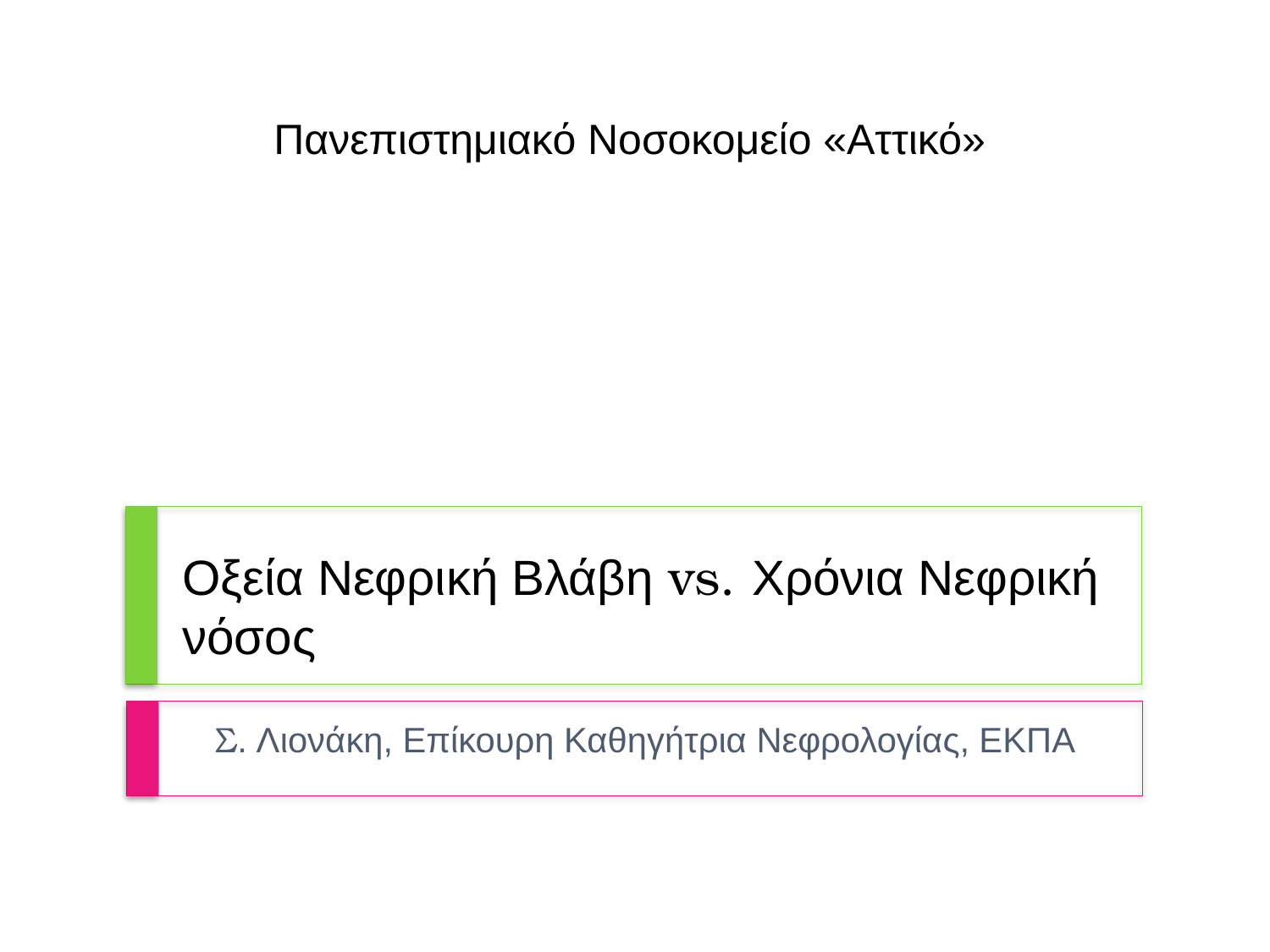

Πανεπιστημιακό Νοσοκομείο «Αττικό»

# Οξεία Νεφρική Βλάβη vs. Χρόνια Νεφρική νόσος
Σ. Λιονάκη, Επίκουρη Καθηγήτρια Νεφρολογίας, ΕΚΠΑ